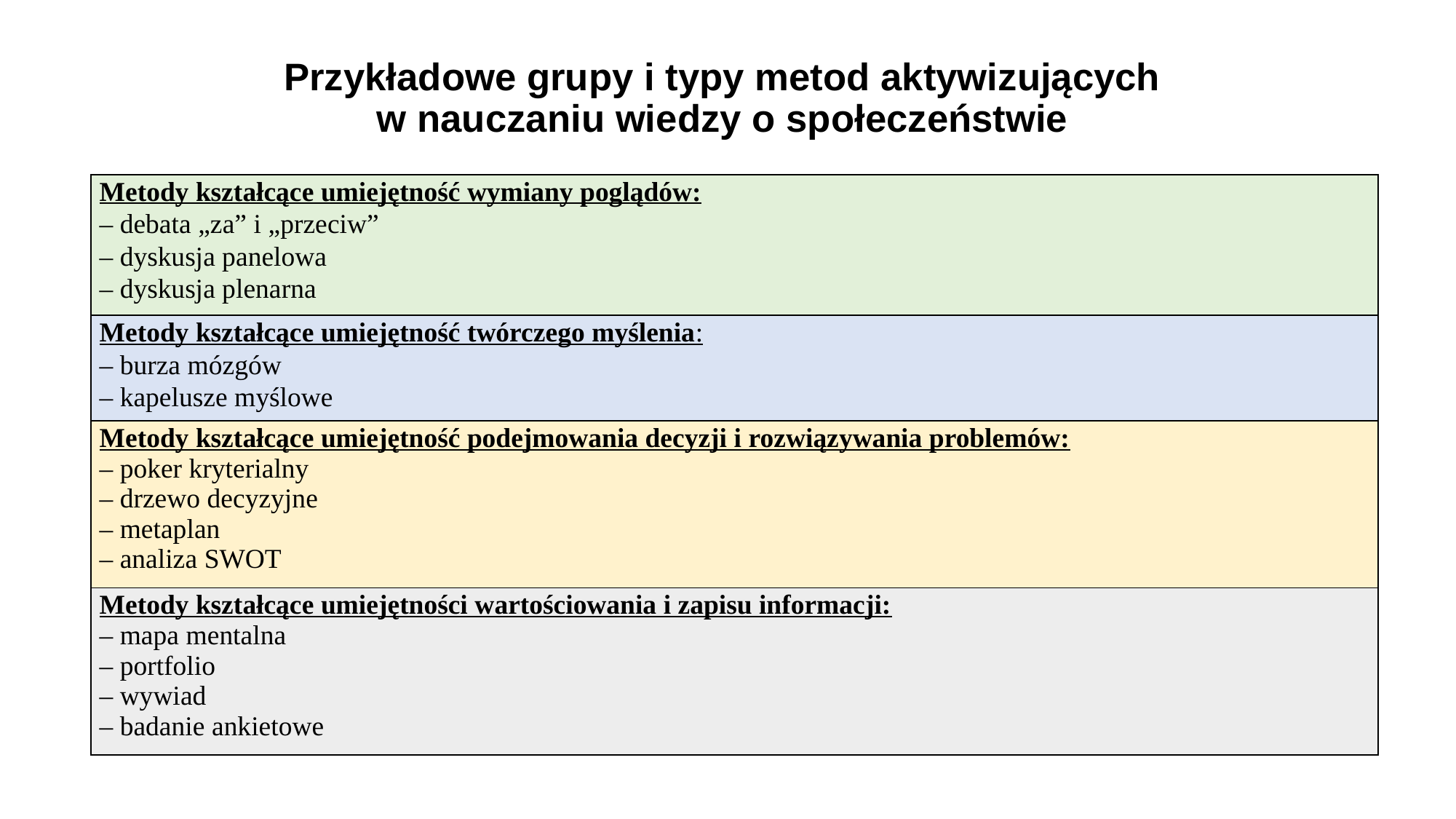

# Przykładowe grupy i typy metod aktywizujących w nauczaniu wiedzy o społeczeństwie
| Metody kształcące umiejętność wymiany poglądów: – debata „za” i „przeciw” – dyskusja panelowa – dyskusja plenarna |
| --- |
| Metody kształcące umiejętność twórczego myślenia: – burza mózgów – kapelusze myślowe |
| Metody kształcące umiejętność podejmowania decyzji i rozwiązywania problemów: – poker kryterialny – drzewo decyzyjne – metaplan – analiza SWOT |
| Metody kształcące umiejętności wartościowania i zapisu informacji: – mapa mentalna – portfolio – wywiad – badanie ankietowe |